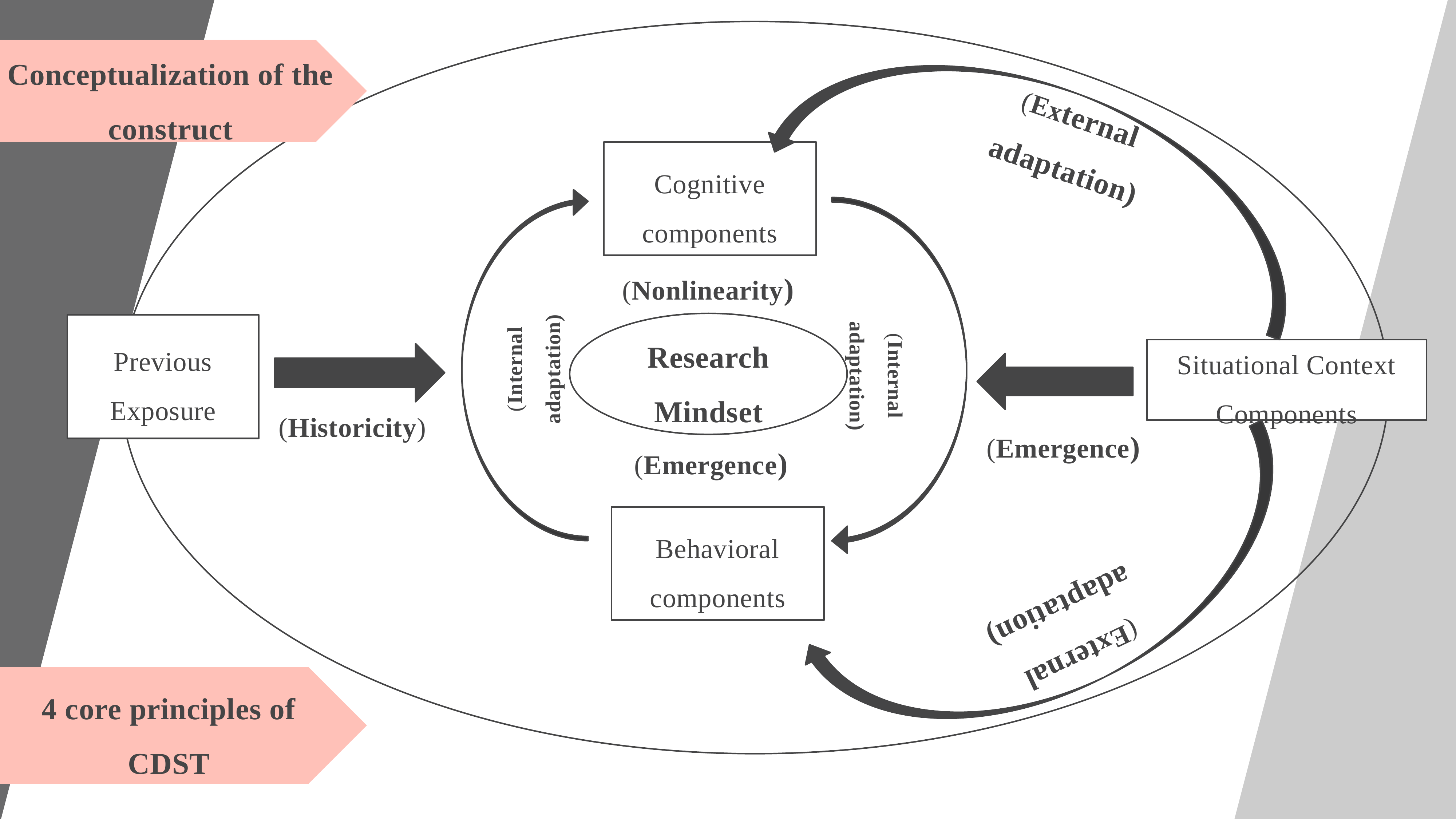

Conceptualization of the construct
(External adaptation)
Cognitive components

(Nonlinearity)
(Internal adaptation)
Research Mindset
Previous Exposure
(Internal adaptation)
Situational Context Components

(Historicity)
(Emergence)
(Emergence)
Behavioral components
(External adaptation)
4 core principles of CDST